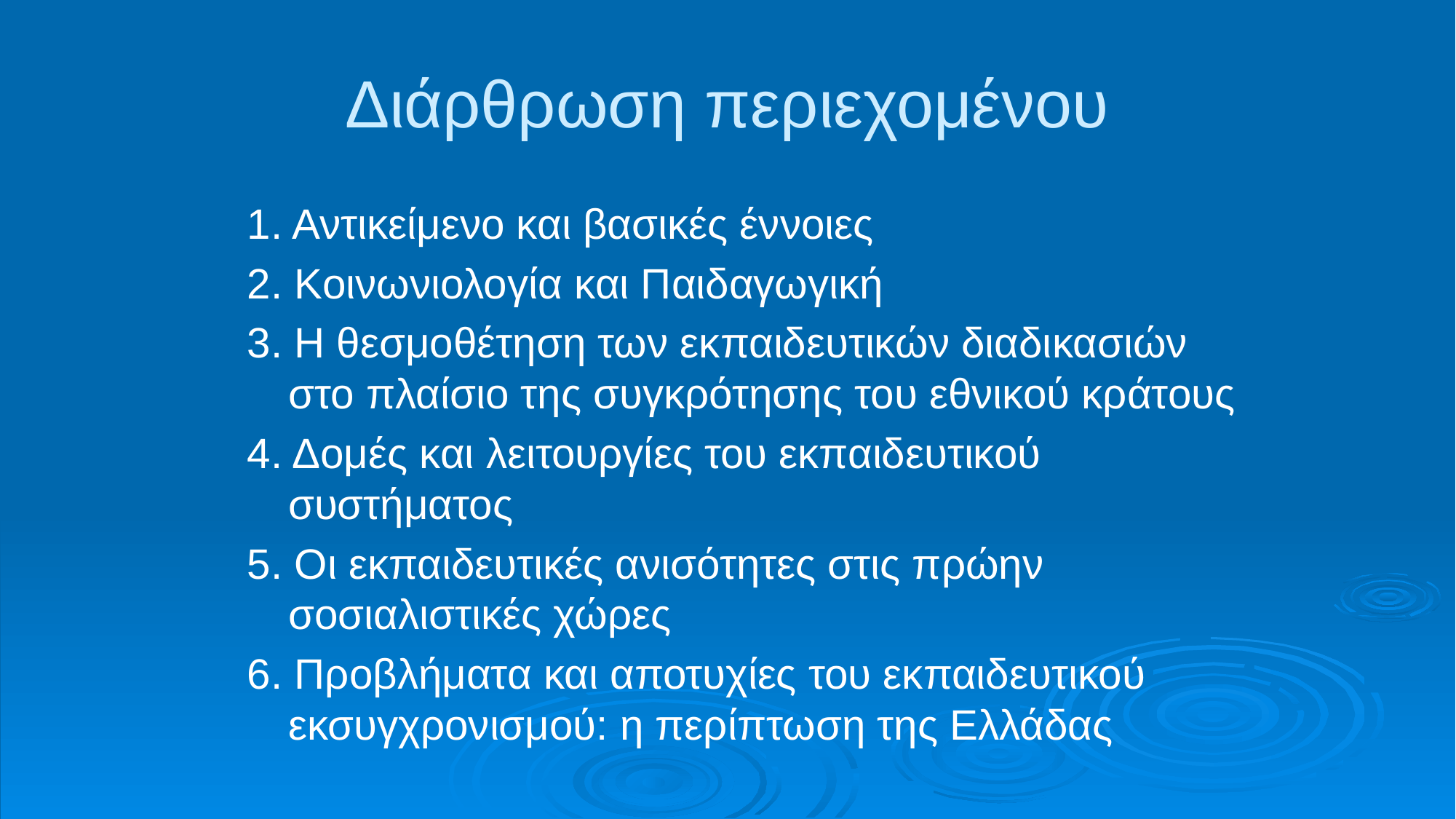

# Διάρθρωση περιεχομένου
1. Αντικείμενο και βασικές έννοιες
2. Κοινωνιολογία και Παιδαγωγική
3. Η θεσμοθέτηση των εκπαιδευτικών διαδικασιών στο πλαίσιο της συγκρότησης του εθνικού κράτους
4. Δομές και λειτουργίες του εκπαιδευτικού συστήματος
5. Οι εκπαιδευτικές ανισότητες στις πρώην σοσιαλιστικές χώρες
6. Προβλήματα και αποτυχίες του εκπαιδευτικού εκσυγχρονισμού: η περίπτωση της Ελλάδας